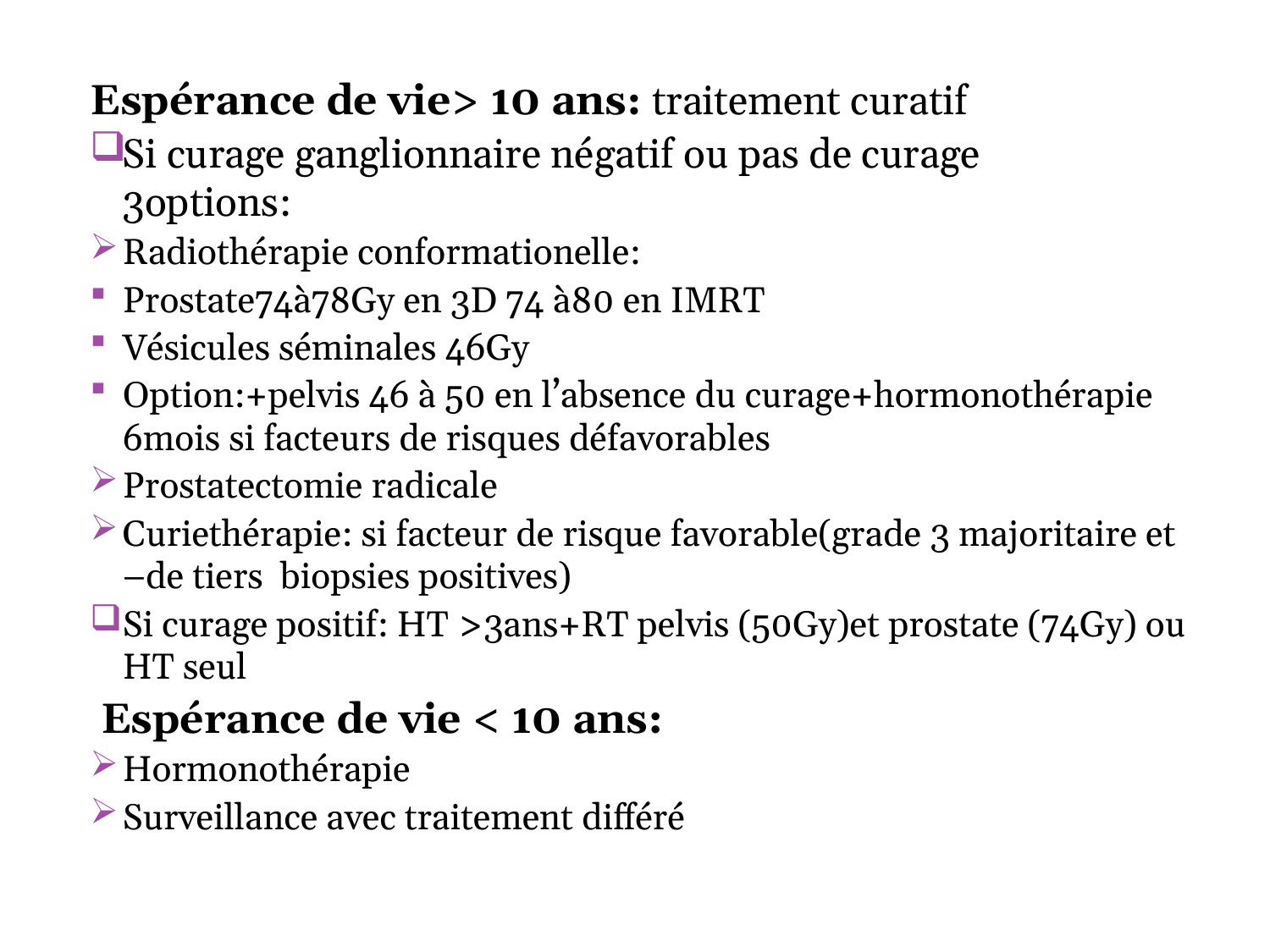

Espérance de vie> 10 ans: traitement curatif
Si curage ganglionnaire négatif ou pas de curage        3options:
Radiothérapie conformationelle:
Prostate74à78Gy en 3D 74 à80 en IMRT
Vésicules séminales 46Gy
Option:+pelvis 46 à 50 en l’absence du curage+hormonothérapie 6mois si facteurs de risques défavorables
Prostatectomie radicale
Curiethérapie: si facteur de risque favorable(grade 3 majoritaire et –de tiers  biopsies positives)
Si curage positif: HT >3ans+RT pelvis (50Gy)et prostate (74Gy) ou HT seul
 Espérance de vie < 10 ans:
Hormonothérapie
Surveillance avec traitement différé